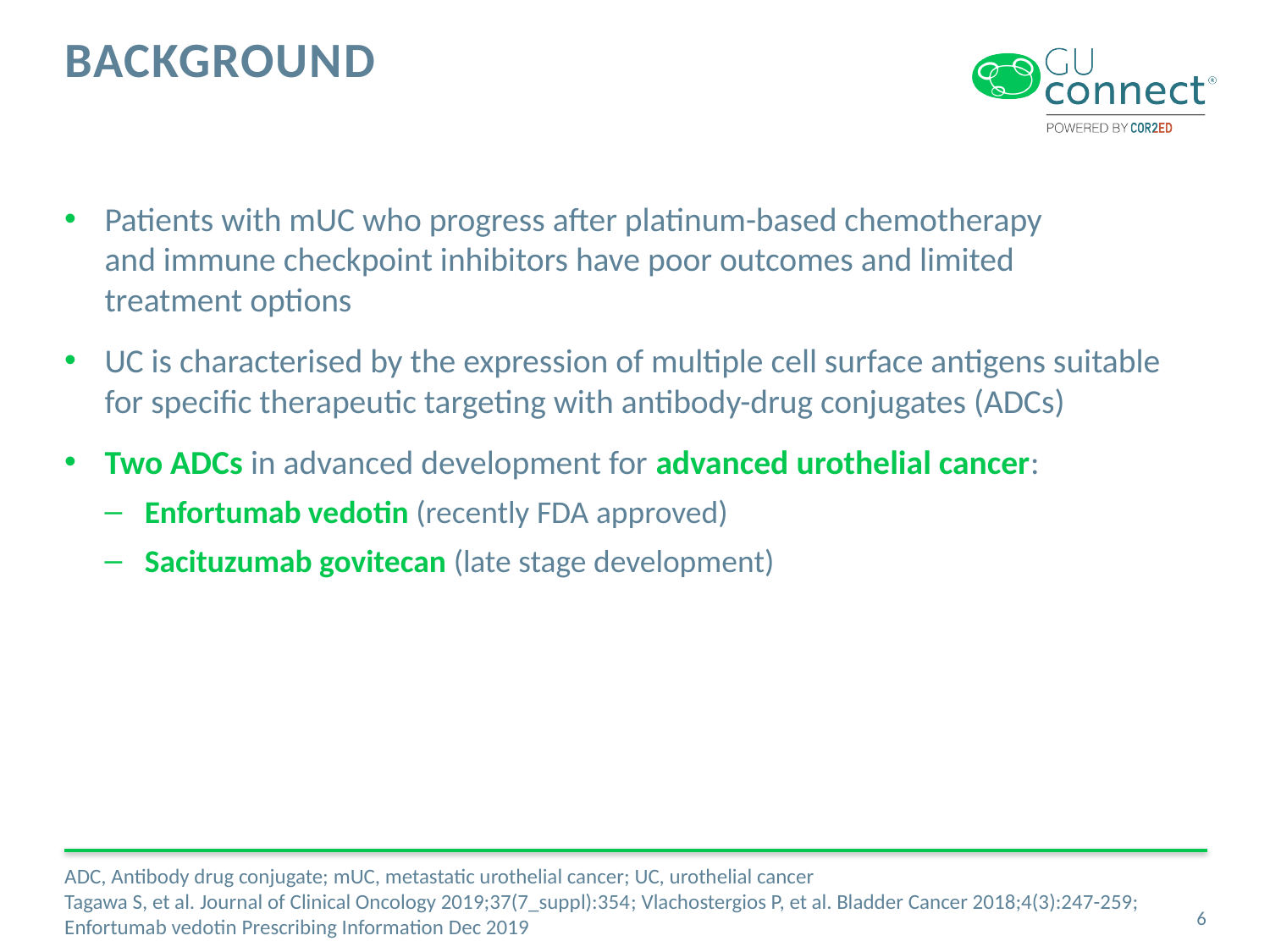

# background
Patients with mUC who progress after platinum-based chemotherapy
and immune checkpoint inhibitors have poor outcomes and limited
treatment options
UC is characterised by the expression of multiple cell surface antigens suitable for specific therapeutic targeting with antibody-drug conjugates (ADCs)
Two ADCs in advanced development for advanced urothelial cancer:
Enfortumab vedotin (recently FDA approved)
Sacituzumab govitecan (late stage development)

ADC, Antibody drug conjugate; mUC, metastatic urothelial cancer; UC, urothelial cancer
Tagawa S, et al. Journal of Clinical Oncology 2019;37(7_suppl):354; Vlachostergios P, et al. Bladder Cancer 2018;4(3):247-259;
Enfortumab vedotin Prescribing Information Dec 2019
6